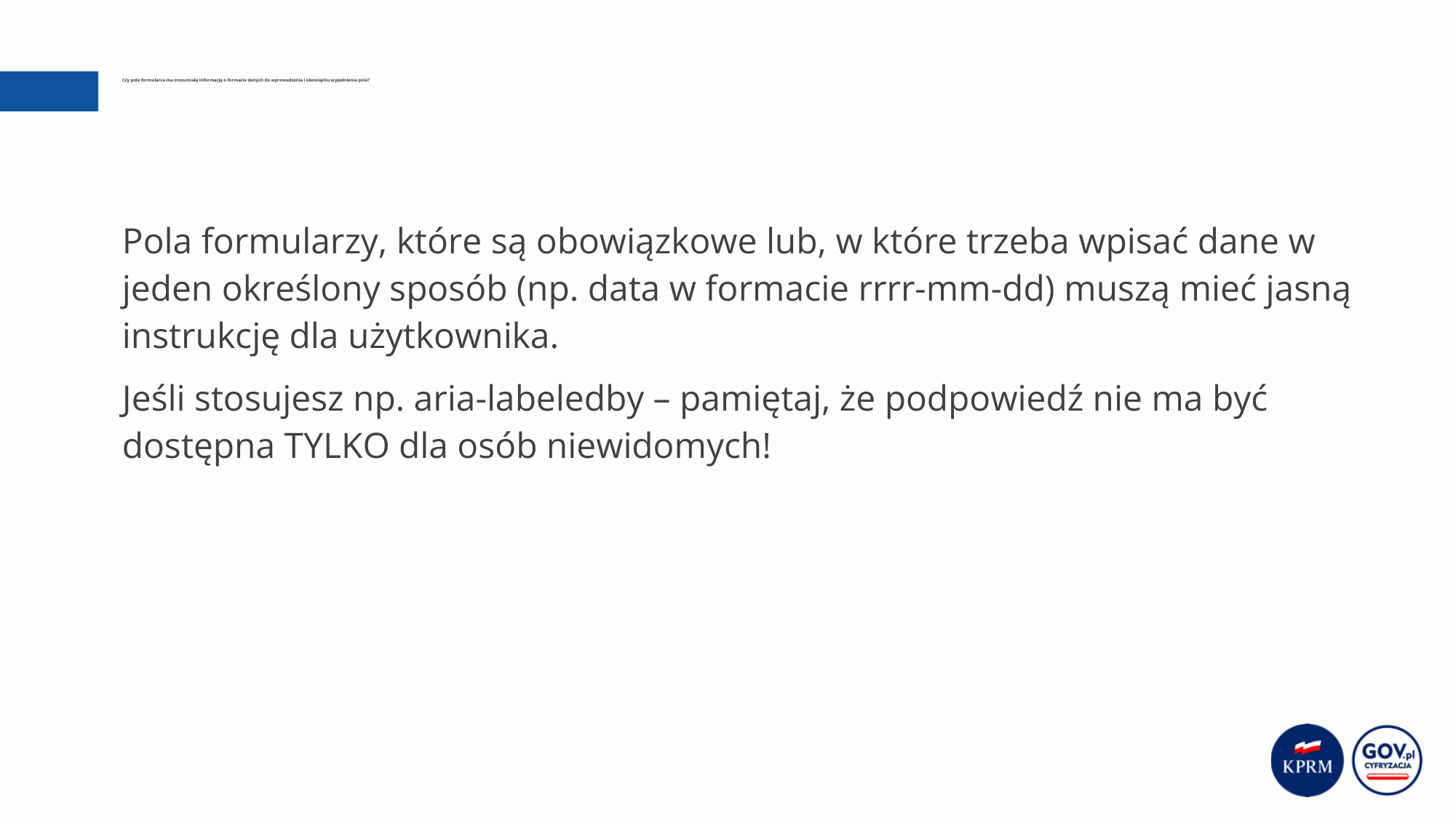

# Czy pole formularza ma zrozumiałą informację o formacie danych do wprowadzenia i obowiązku wypełnienia pola?
Pola formularzy, które są obowiązkowe lub, w które trzeba wpisać dane w jeden określony sposób (np. data w formacie rrrr-mm-dd) muszą mieć jasną instrukcję dla użytkownika.
Jeśli stosujesz np. aria-labeledby – pamiętaj, że podpowiedź nie ma być dostępna TYLKO dla osób niewidomych!